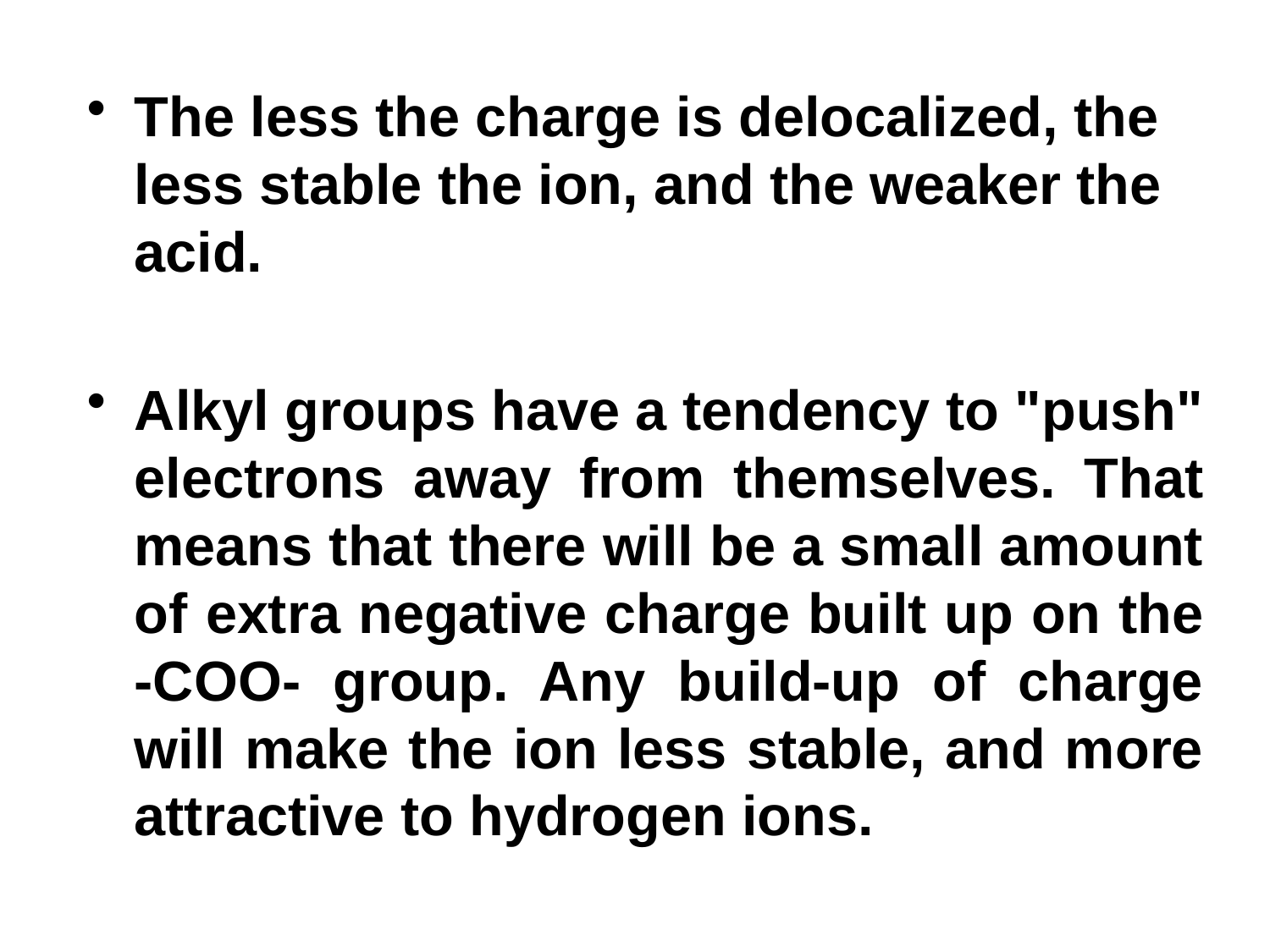

The less the charge is delocalized, the less stable the ion, and the weaker the acid.

Alkyl groups have a tendency to "push" electrons away from themselves. That means that there will be a small amount of extra negative charge built up on the -COO- group. Any build-up of charge will make the ion less stable, and more attractive to hydrogen ions.